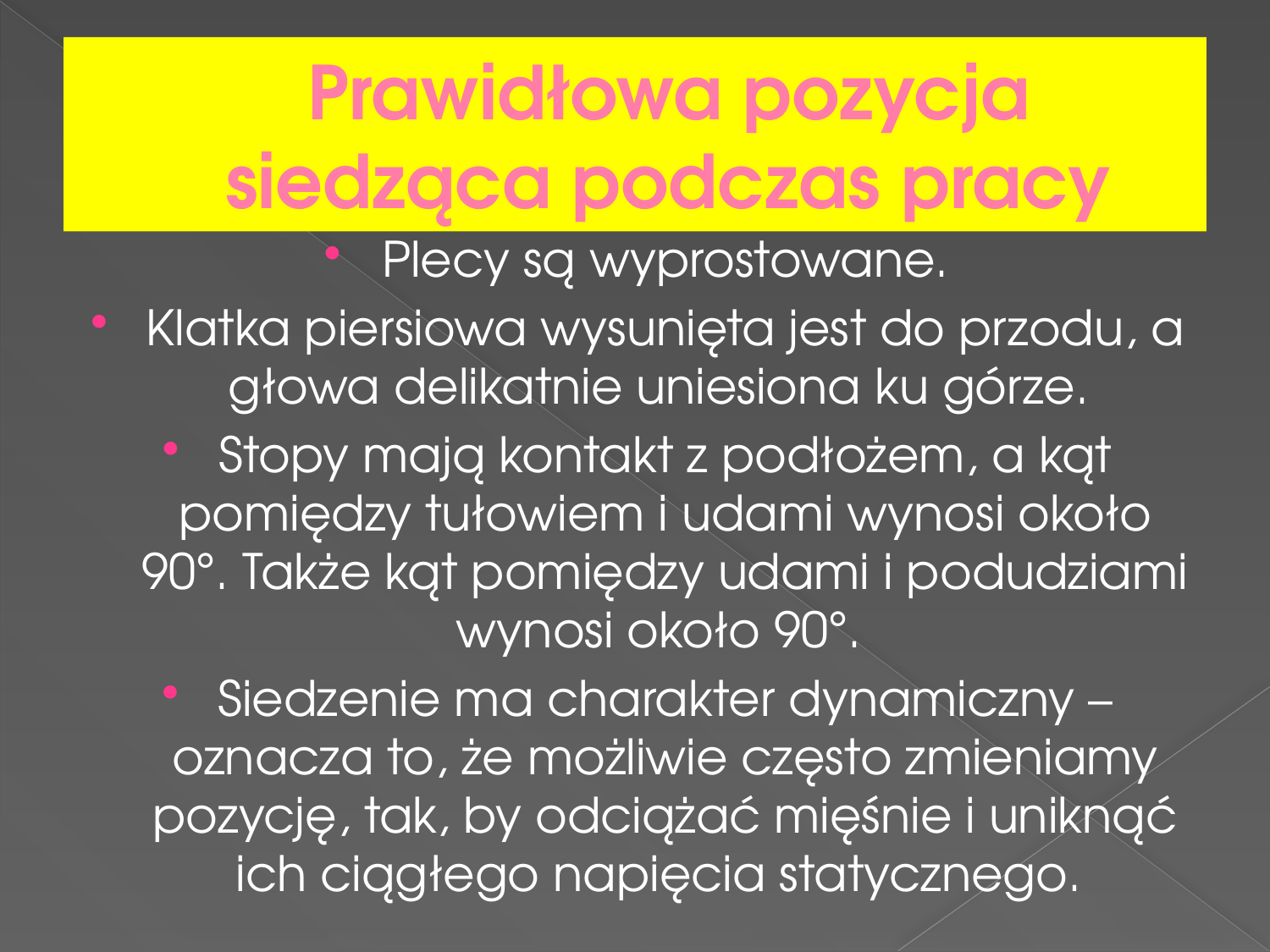

# Prawidłowa pozycja siedząca podczas pracy
Plecy są wyprostowane.
Klatka piersiowa wysunięta jest do przodu, a głowa delikatnie uniesiona ku górze.
Stopy mają kontakt z podłożem, a kąt pomiędzy tułowiem i udami wynosi około 90°. Także kąt pomiędzy udami i podudziami wynosi około 90°.
Siedzenie ma charakter dynamiczny – oznacza to, że możliwie często zmieniamy pozycję, tak, by odciążać mięśnie i uniknąć ich ciągłego napięcia statycznego.